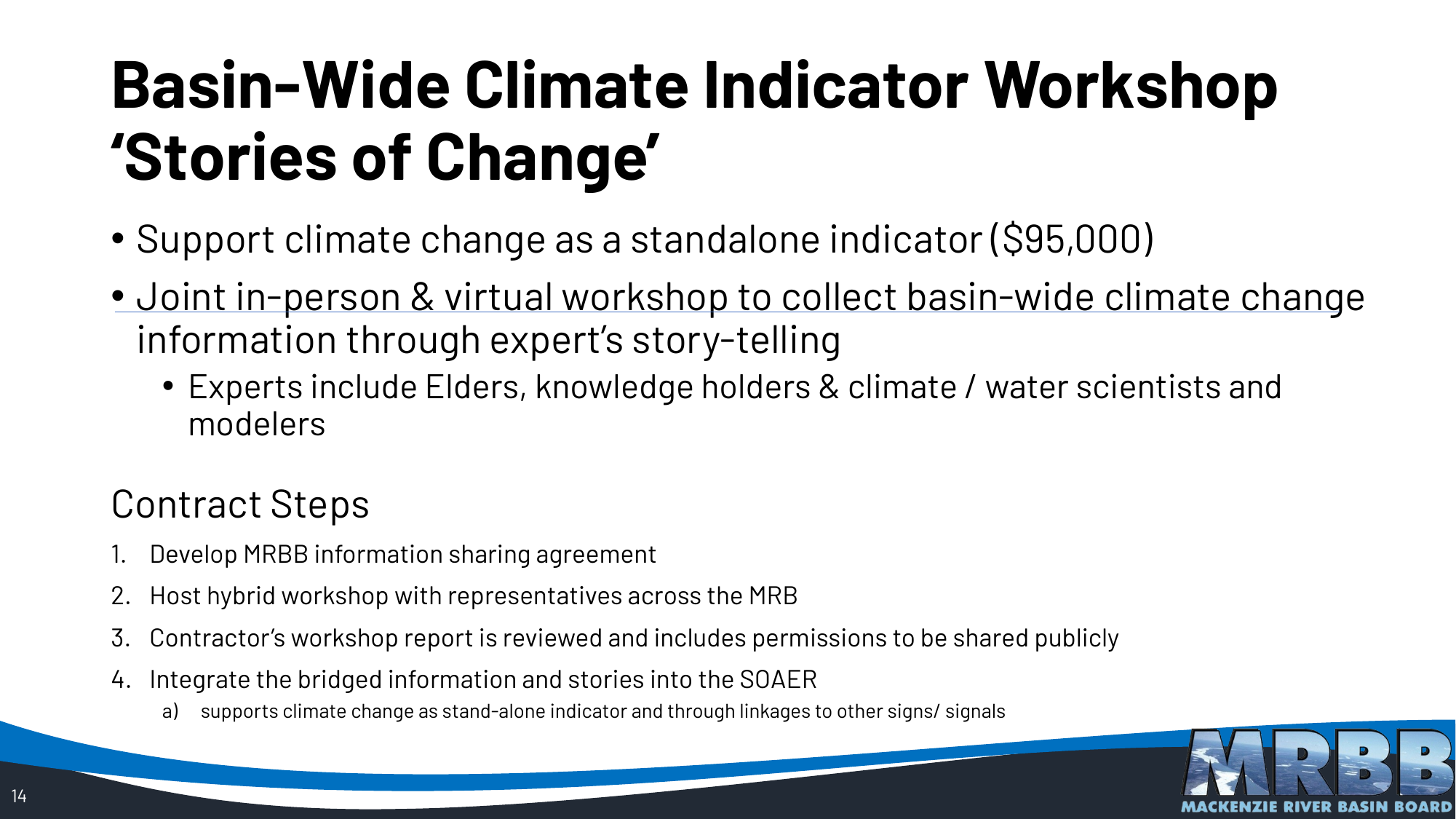

# Basin-Wide Climate Indicator Workshop ‘Stories of Change’
Support climate change as a standalone indicator ($95,000)
Joint in-person & virtual workshop to collect basin-wide climate change information through expert’s story-telling
Experts include Elders, knowledge holders & climate / water scientists and modelers

Contract Steps
Develop MRBB information sharing agreement
Host hybrid workshop with representatives across the MRB
Contractor’s workshop report is reviewed and includes permissions to be shared publicly
Integrate the bridged information and stories into the SOAER
supports climate change as stand-alone indicator and through linkages to other signs/ signals
14